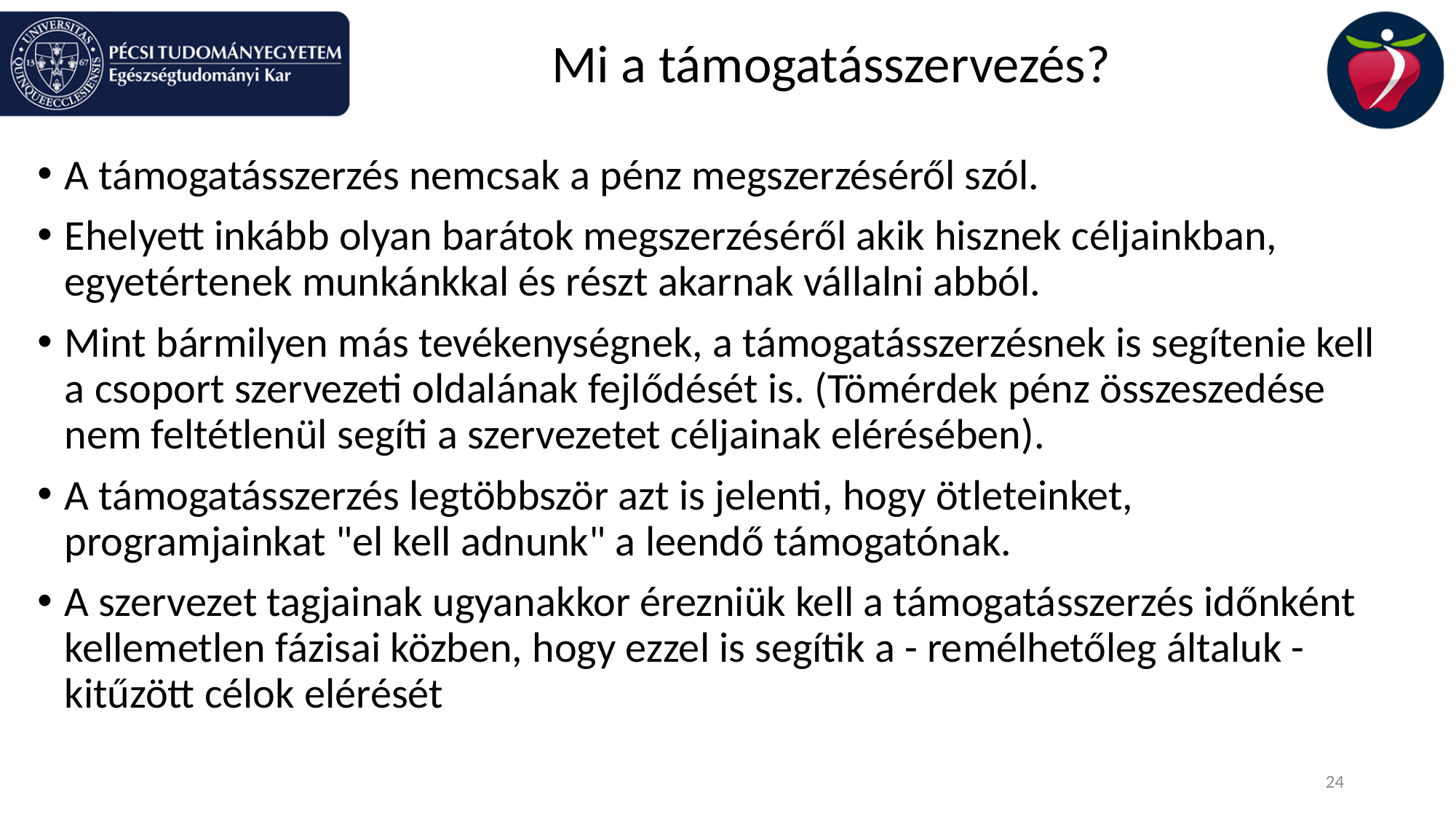

# Mi a támogatásszervezés?
A támogatásszerzés nemcsak a pénz megszerzéséről szól.
Ehelyett inkább olyan barátok megszerzéséről akik hisznek céljainkban, egyetértenek munkánkkal és részt akarnak vállalni abból.
Mint bármilyen más tevékenységnek, a támogatásszerzésnek is segítenie kell a csoport szervezeti oldalának fejlődését is. (Tömérdek pénz összeszedése nem feltétlenül segíti a szervezetet céljainak elérésében).
A támogatásszerzés legtöbbször azt is jelenti, hogy ötleteinket, programjainkat "el kell adnunk" a leendő támogatónak.
A szervezet tagjainak ugyanakkor érezniük kell a támogatásszerzés időnként kellemetlen fázisai közben, hogy ezzel is segítik a - remélhetőleg általuk - kitűzött célok elérését
24